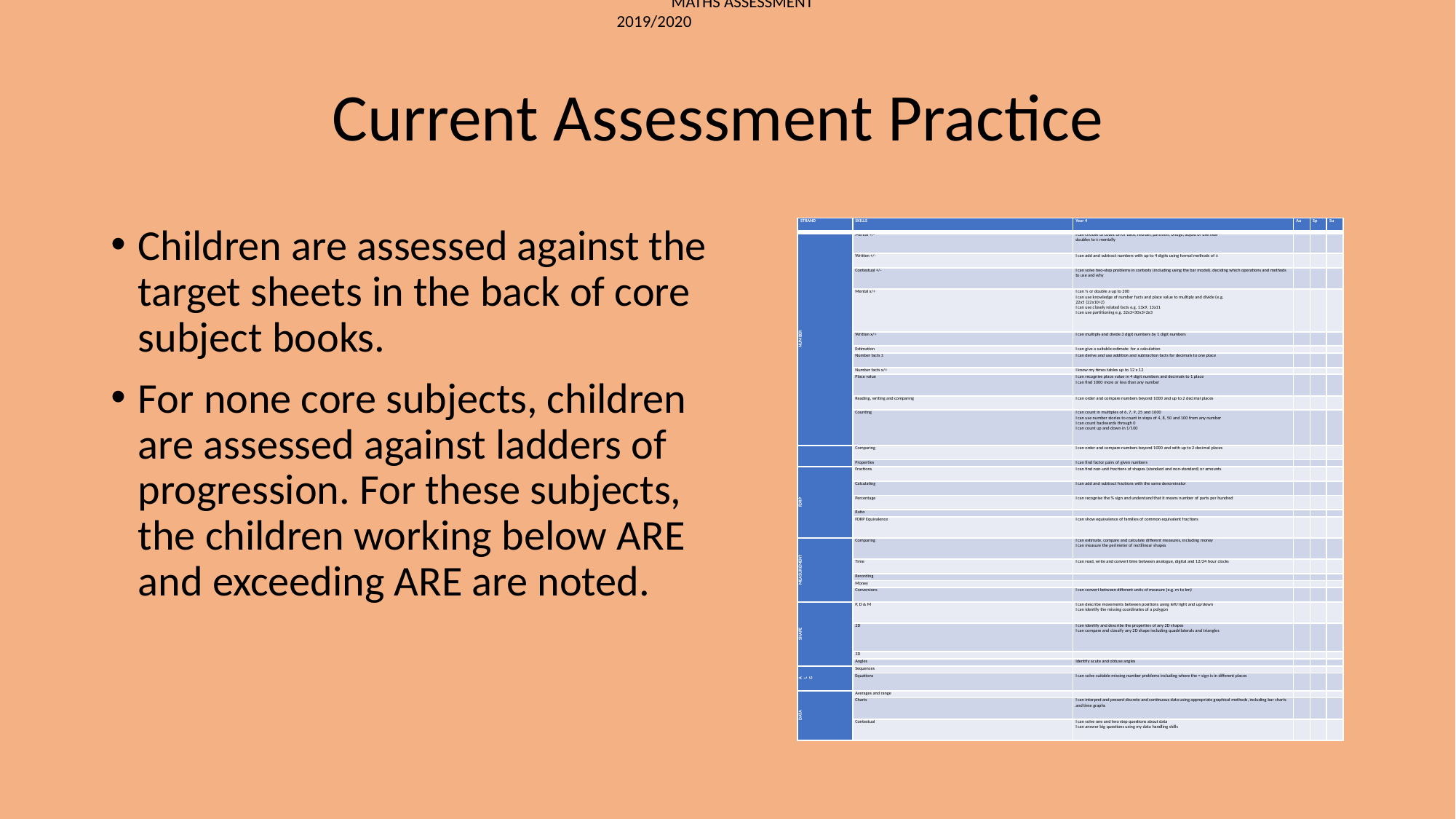

MATHS ASSESSMENT 2019/2020

# Current Assessment Practice
Children are assessed against the target sheets in the back of core subject books.
For none core subjects, children are assessed against ladders of progression. For these subjects, the children working below ARE and exceeding ARE are noted.
| STRAND | SKILLS | Year 4 | Au | Sp | Su |
| --- | --- | --- | --- | --- | --- |
| NUMBER | Mental +/- | I can choose to count on or back, reorder, partition, bridge, adjust or use near doubles to ± mentally |  |  |  |
|  | Written +/- | I can add and subtract numbers with up to 4 digits using formal methods of ± |  |  |  |
|  | Contextual +/- | I can solve two-step problems in contexts (including using the bar model), deciding which operations and methods to use and why |  |  |  |
|  | Mental x/÷ | I can ½ or double a up to 200 I can use knowledge of number facts and place value to multiply and divide (e.g. 22x5 (22x10÷2) I can use closely related facts e.g. 13x9, 13x11 I can use partitioning e.g. 32x3=30x3+2x3 |  |  |  |
|  | Written x/÷ | I can multiply and divide 3 digit numbers by 1 digit numbers |  |  |  |
|  | Estimation | I can give a suitable estimate for a calculation |  |  |  |
|  | Number facts ± | I can derive and use addition and subtraction facts for decimals to one place |  |  |  |
|  | Number facts x/÷ | I know my times tables up to 12 x 12 |  |  |  |
|  | Place value | I can recognise place value in 4 digit numbers and decimals to 1 place I can find 1000 more or less than any number |  |  |  |
|  | Reading, writing and comparing | I can order and compare numbers beyond 1000 and up to 2 decimal places |  |  |  |
|  | Counting | I can count in multiples of 6, 7, 9, 25 and 1000 I can use number stories to count in steps of 4, 8, 50 and 100 from any number I can count backwards through 0 I can count up and down in 1/100 |  |  |  |
|  | Comparing | I can order and compare numbers beyond 1000 and with up to 2 decimal places |  |  |  |
|  | Properties | I can find factor pairs of given numbers |  |  |  |
| FDRP | Fractions | I can find non-unit fractions of shapes (standard and non-standard) or amounts |  |  |  |
|  | Calculating | I can add and subtract fractions with the same denominator |  |  |  |
|  | Percentage | I can recognise the % sign and understand that it means number of parts per hundred |  |  |  |
|  | Ratio |  |  |  |  |
|  | FDRP Equivalence | I can show equivalence of families of common equivalent fractions |  |  |  |
| MEASUREMENT | Comparing | I can estimate, compare and calculate different measures, including money I can measure the perimeter of rectilinear shapes |  |  |  |
|  | Time | I can read, write and convert time between analogue, digital and 12/24 hour clocks |  |  |  |
|  | Recording |  |  |  |  |
|  | Money |  |  |  |  |
|  | Conversions | I can convert between different units of measure (e.g. m to km) |  |  |  |
| SHAPE | P, D & M | I can describe movements between positions using left/right and up/down I can identify the missing coordinates of a polygon |  |  |  |
|  | 2D | I can identify and describe the properties of any 2D shapes I can compare and classify any 2D shape including quadrilaterals and triangles |  |  |  |
|  | 3D |  |  |  |  |
|  | Angles | Identify acute and obtuse angles |  |  |  |
| ALG | Sequences |  |  |  |  |
|  | Equations | I can solve suitable missing number problems including where the = sign is in different places |  |  |  |
| DATA | Averages and range |  |  |  |  |
|  | Charts | I can interpret and present discrete and continuous data using appropriate graphical methods, including bar charts and time graphs |  |  |  |
|  | Contextual | I can solve one and two step questions about data I can answer big questions using my data handling skills |  |  |  |